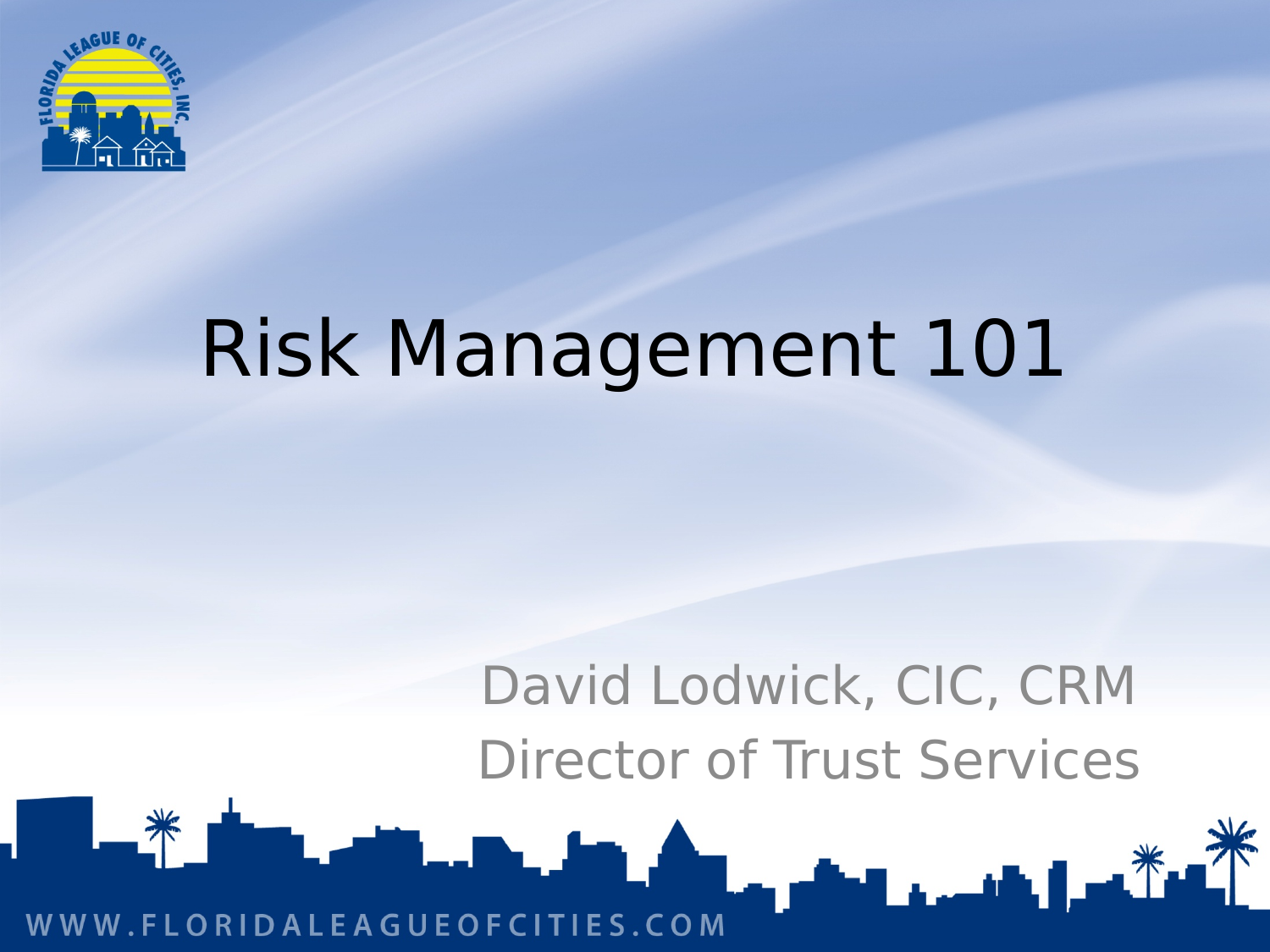

# Risk Management 101
David Lodwick, CIC, CRM
Director of Trust Services